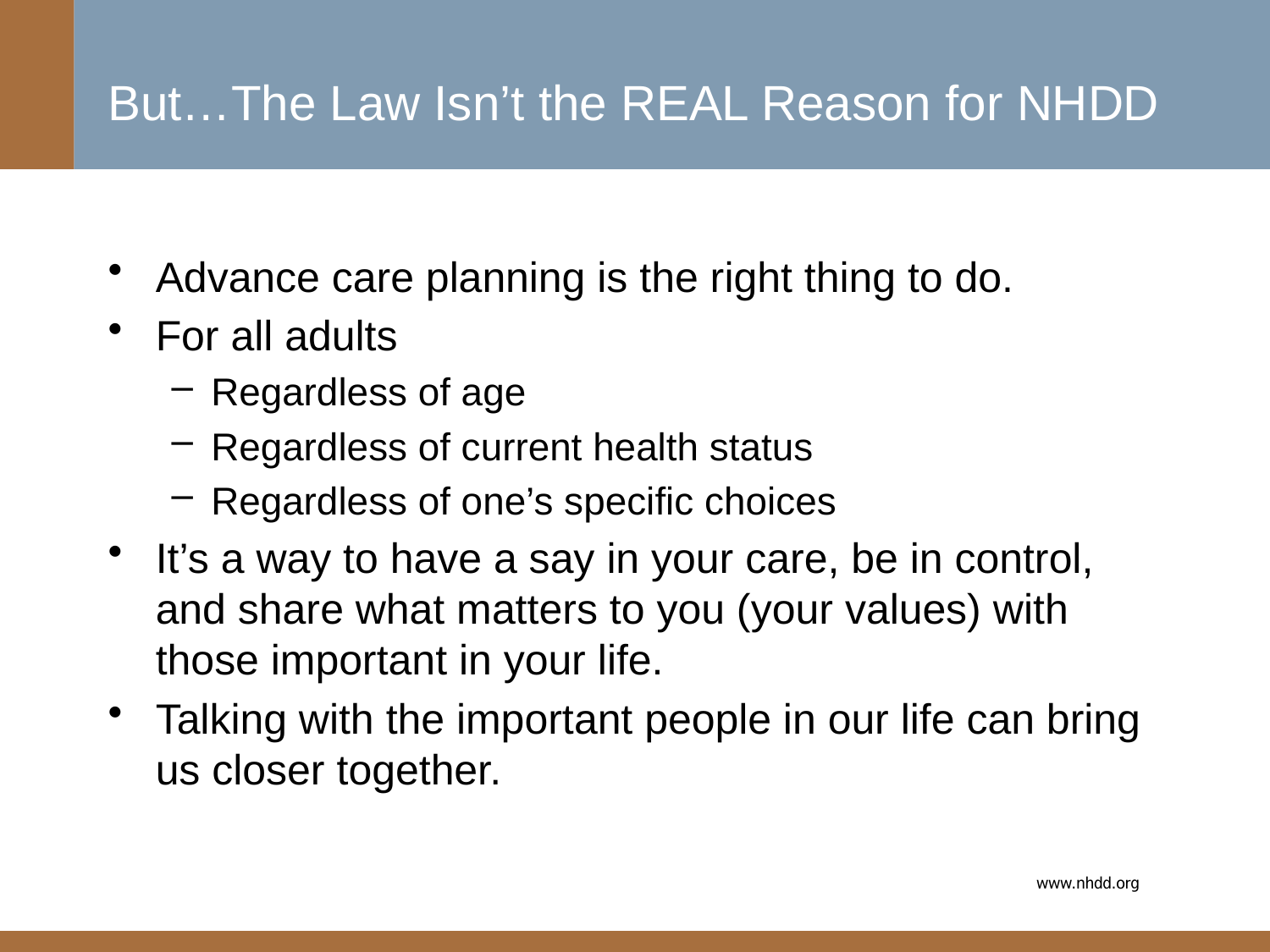

# But…The Law Isn’t the REAL Reason for NHDD
Advance care planning is the right thing to do.
For all adults
Regardless of age
Regardless of current health status
Regardless of one’s specific choices
It’s a way to have a say in your care, be in control, and share what matters to you (your values) with those important in your life.
Talking with the important people in our life can bring us closer together.